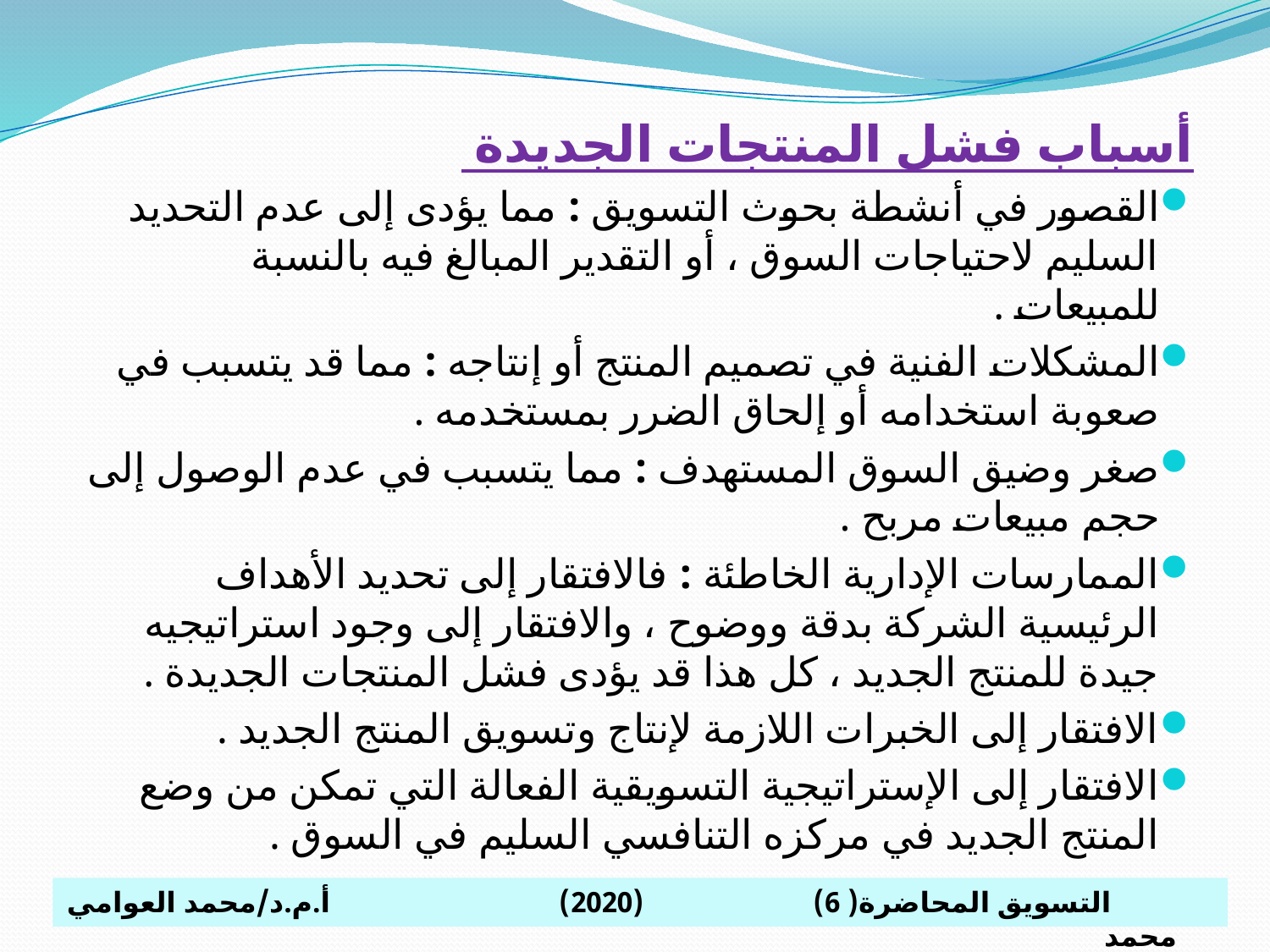

أسباب فشل المنتجات الجديدة
القصور في أنشطة بحوث التسويق : مما يؤدى إلى عدم التحديد السليم لاحتياجات السوق ، أو التقدير المبالغ فيه بالنسبة للمبيعات .
المشكلات الفنية في تصميم المنتج أو إنتاجه : مما قد يتسبب في صعوبة استخدامه أو إلحاق الضرر بمستخدمه .
صغر وضيق السوق المستهدف : مما يتسبب في عدم الوصول إلى حجم مبيعات مربح .
الممارسات الإدارية الخاطئة : فالافتقار إلى تحديد الأهداف الرئيسية الشركة بدقة ووضوح ، والافتقار إلى وجود استراتيجيه جيدة للمنتج الجديد ، كل هذا قد يؤدى فشل المنتجات الجديدة .
الافتقار إلى الخبرات اللازمة لإنتاج وتسويق المنتج الجديد .
الافتقار إلى الإستراتيجية التسويقية الفعالة التي تمكن من وضع المنتج الجديد في مركزه التنافسي السليم في السوق .
              التسويق المحاضرة( 6)                       (2020)                               أ.م.د/محمد العوامي محمد